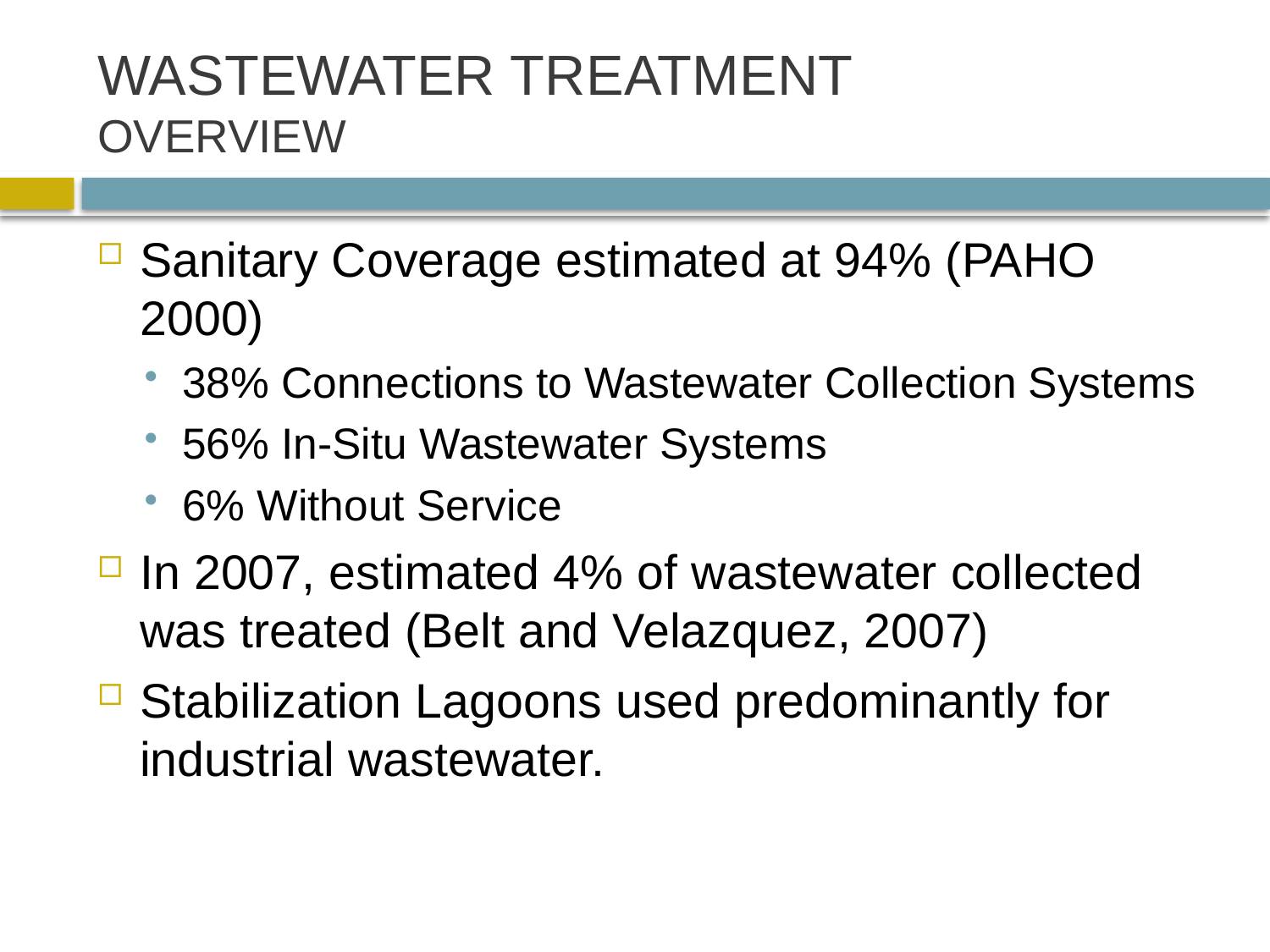

# WASTEWATER TREATMENT OVERVIEW
Sanitary Coverage estimated at 94% (PAHO 2000)
38% Connections to Wastewater Collection Systems
56% In-Situ Wastewater Systems
6% Without Service
In 2007, estimated 4% of wastewater collected was treated (Belt and Velazquez, 2007)
Stabilization Lagoons used predominantly for industrial wastewater.